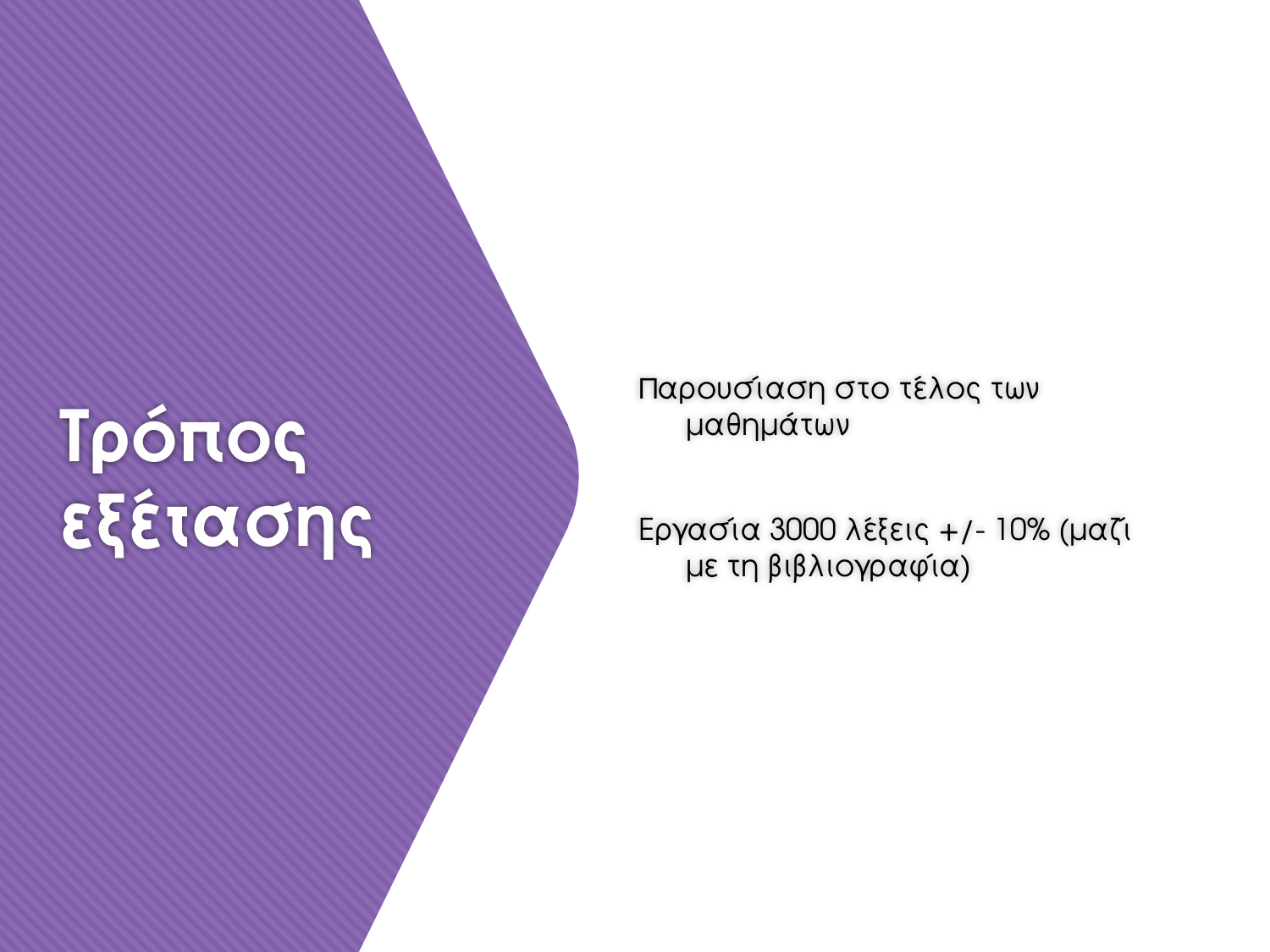

Παρουσίαση στο τέλος των μαθημάτων

Εργασία 3000 λέξεις +/- 10% (μαζί με τη βιβλιογραφία)

# Τρόπος εξέτασης